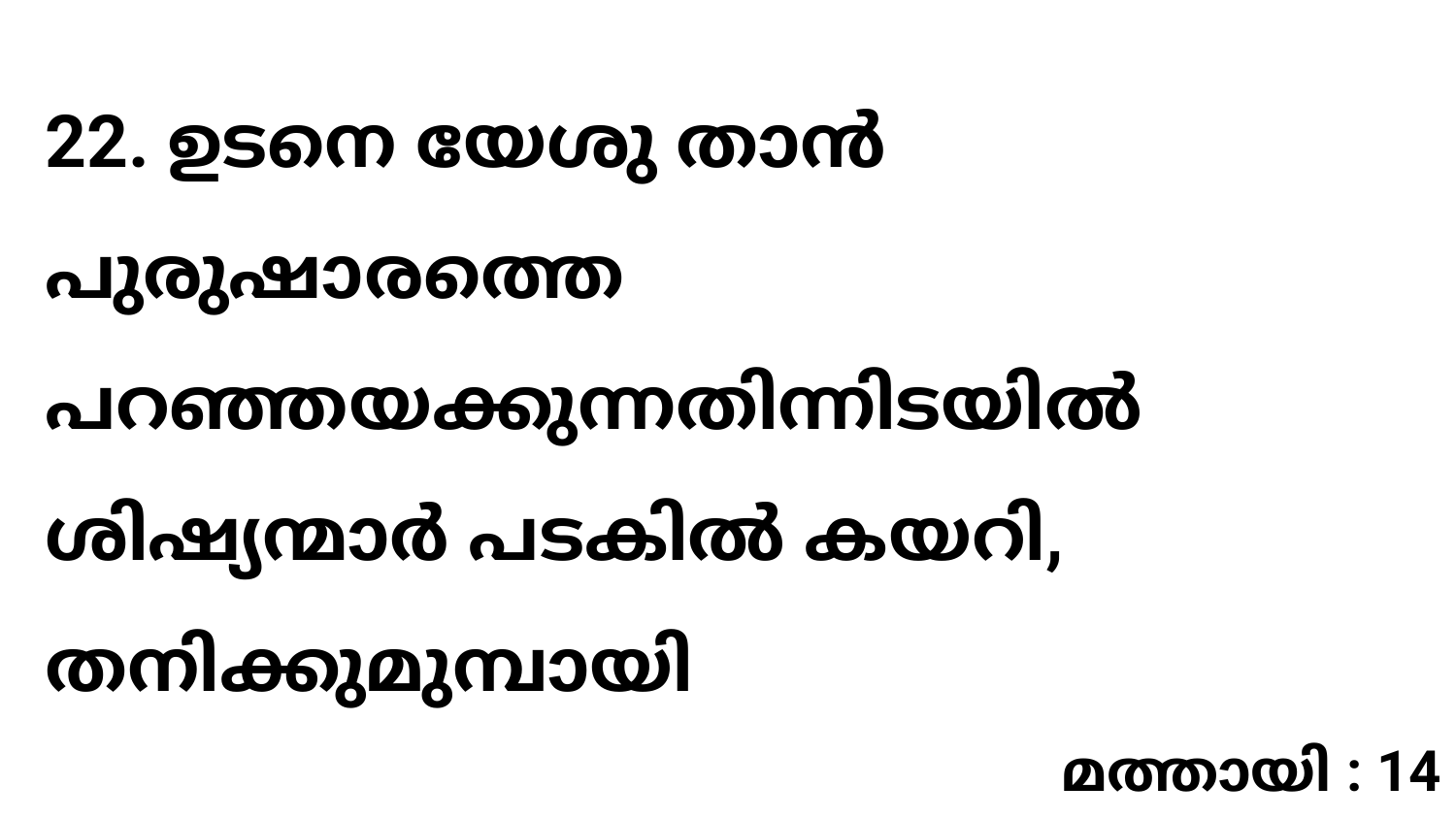

22. ഉടനെ യേശു താൻ പുരുഷാരത്തെ പറഞ്ഞയക്കുന്നതിന്നിടയിൽ ശിഷ്യന്മാർ പടകിൽ കയറി, തനിക്കുമുമ്പായി
മത്തായി : 14